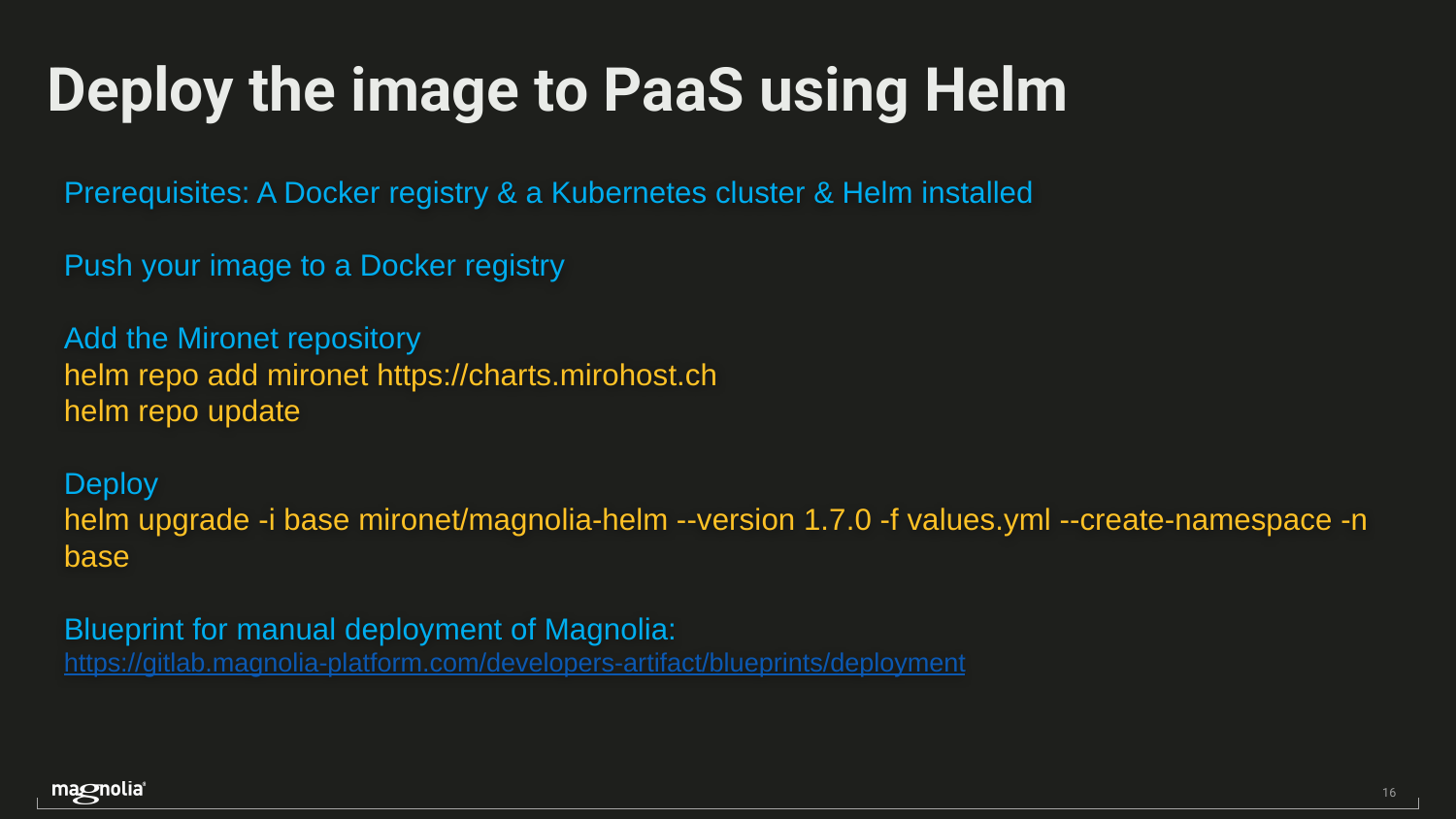

Deploy the image to PaaS using Helm
Prerequisites: A Docker registry & a Kubernetes cluster & Helm installed

Push your image to a Docker registry
Add the Mironet repository
helm repo add mironet https://charts.mirohost.ch
helm repo update

Deploy
helm upgrade -i base mironet/magnolia-helm --version 1.7.0 -f values.yml --create-namespace -n base

Blueprint for manual deployment of Magnolia:
https://gitlab.magnolia-platform.com/developers-artifact/blueprints/deployment
16